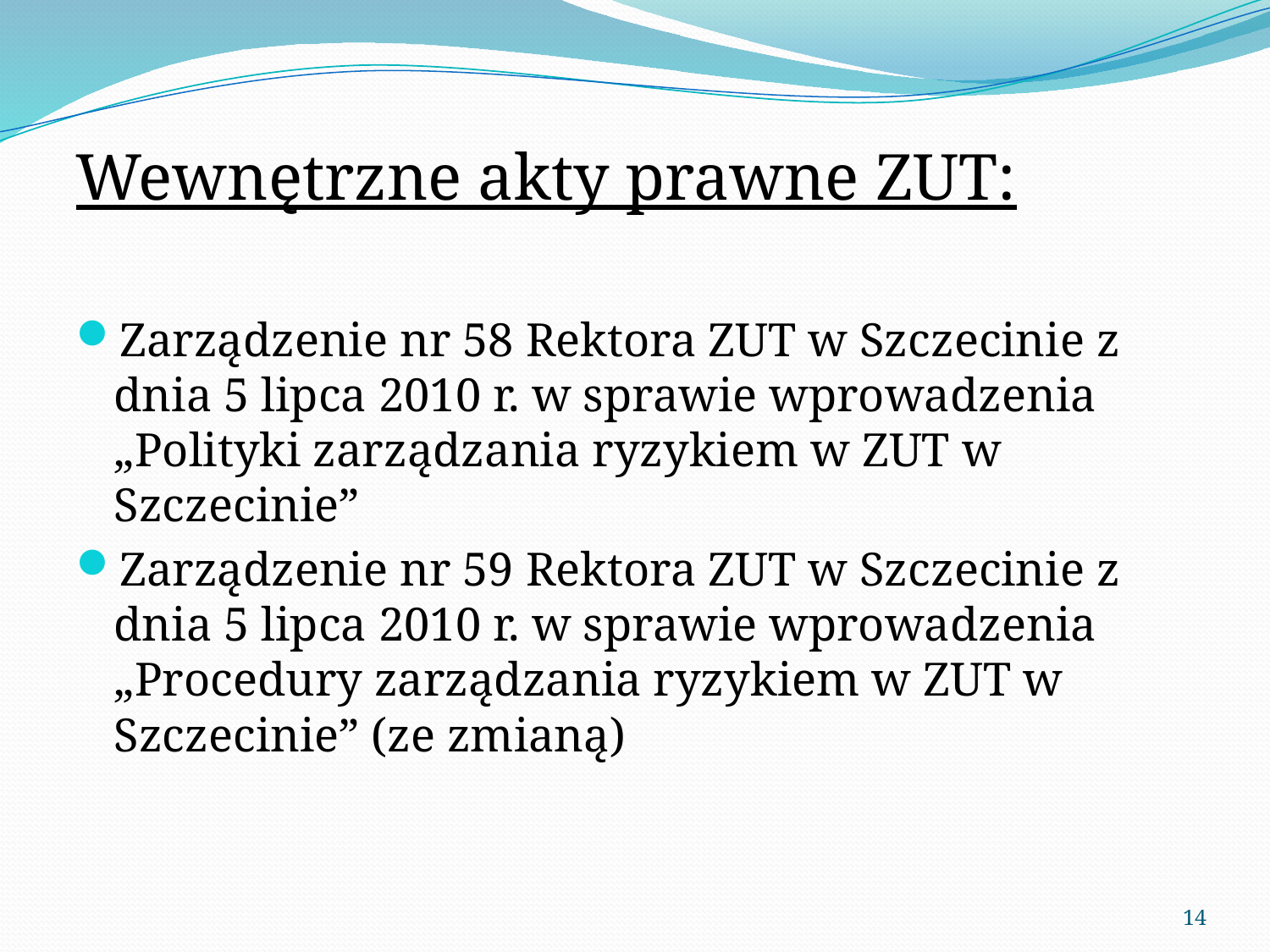

Wewnętrzne akty prawne ZUT:

Zarządzenie nr 58 Rektora ZUT w Szczecinie z dnia 5 lipca 2010 r. w sprawie wprowadzenia „Polityki zarządzania ryzykiem w ZUT w Szczecinie”
Zarządzenie nr 59 Rektora ZUT w Szczecinie z dnia 5 lipca 2010 r. w sprawie wprowadzenia „Procedury zarządzania ryzykiem w ZUT w Szczecinie” (ze zmianą)
14